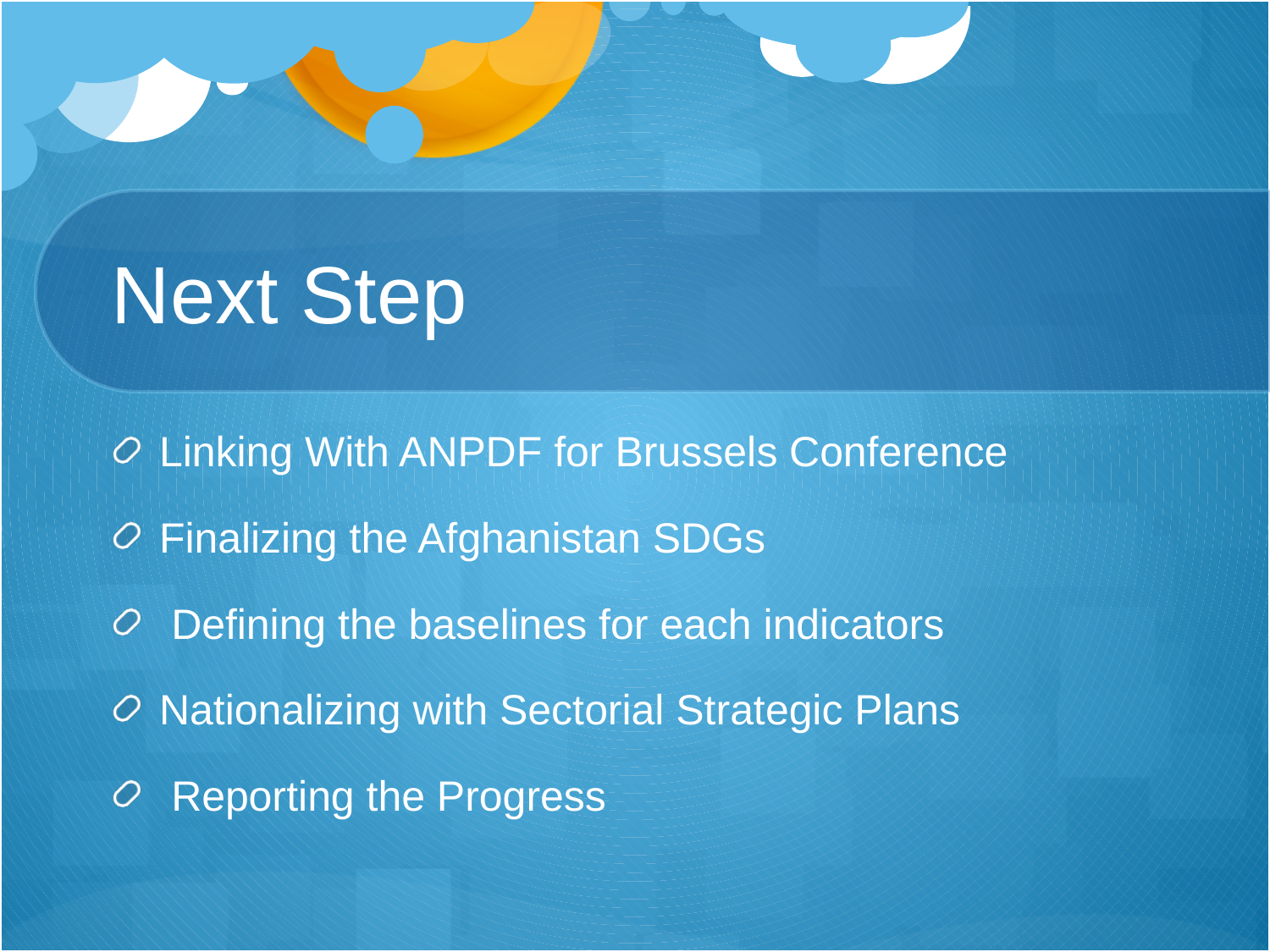

# Next Step
Linking With ANPDF for Brussels Conference
Finalizing the Afghanistan SDGs
 Defining the baselines for each indicators
Nationalizing with Sectorial Strategic Plans
 Reporting the Progress